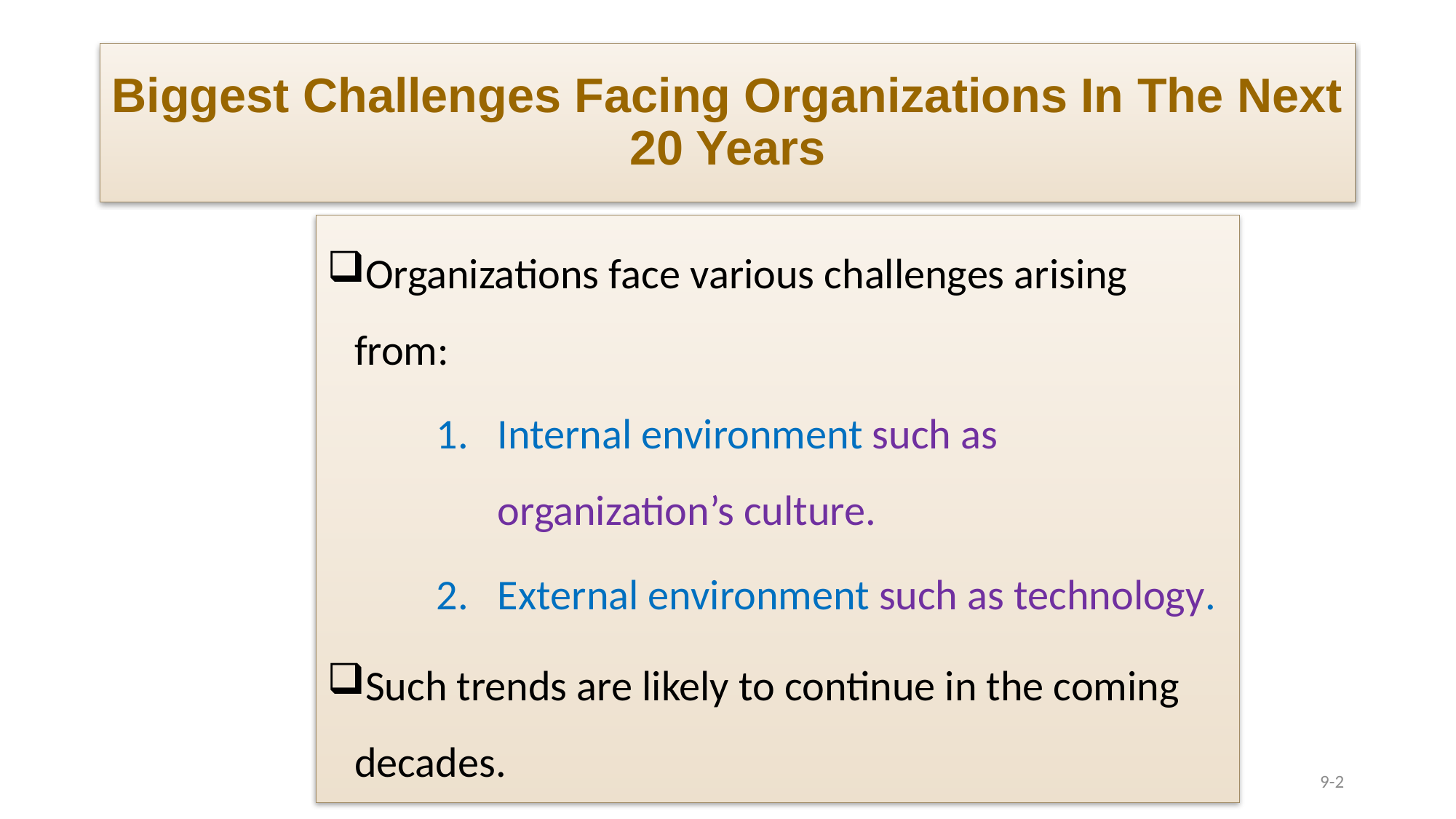

# Biggest Challenges Facing Organizations In The Next 20 Years
Organizations face various challenges arising from:
Internal environment such as organization’s culture.
External environment such as technology.
Such trends are likely to continue in the coming decades.

9-2